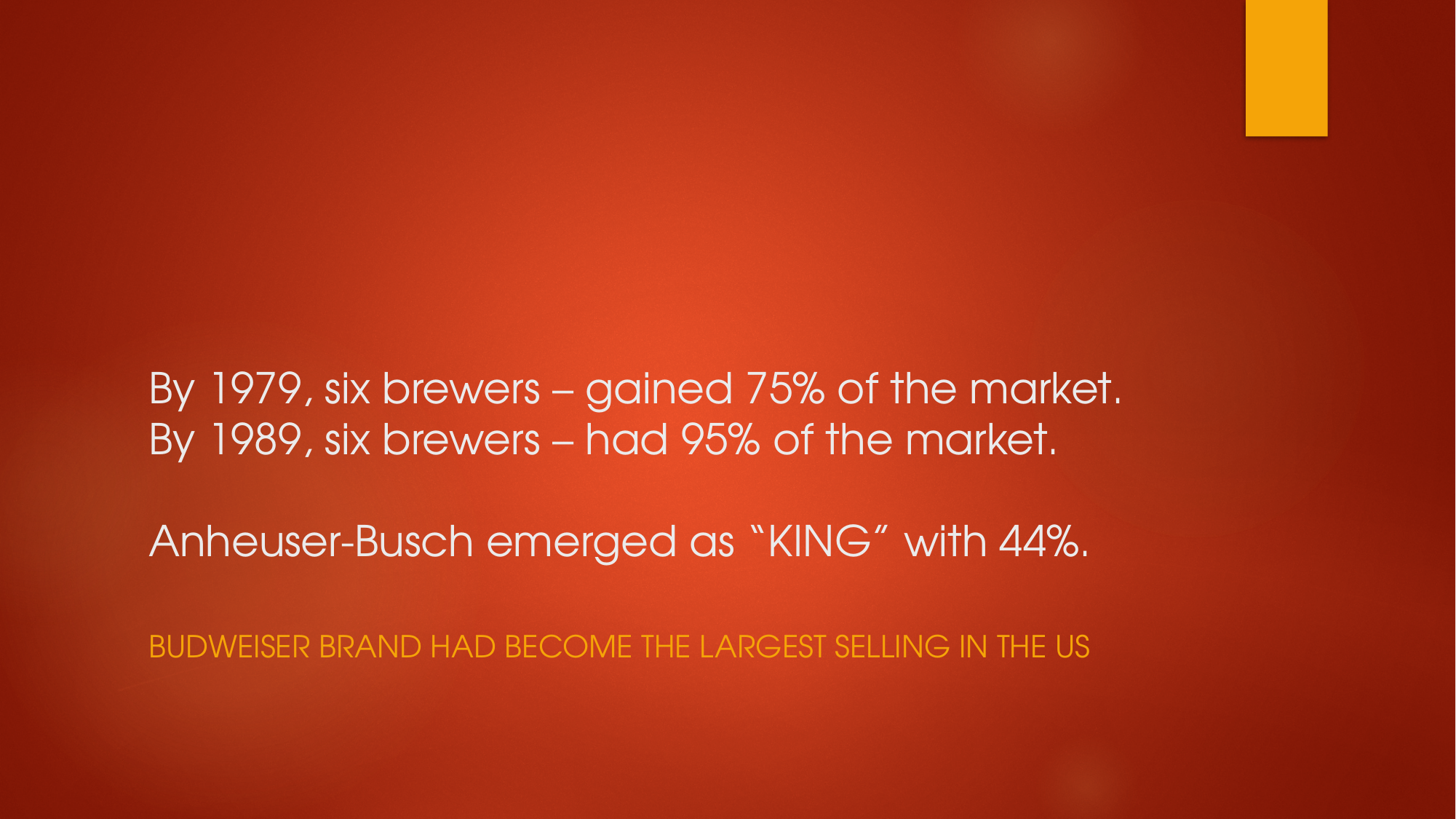

# By 1979, six brewers – gained 75% of the market. By 1989, six brewers – had 95% of the market. Anheuser-Busch emerged as “KING” with 44%.

Budweiser brand had become the largest selling in the US